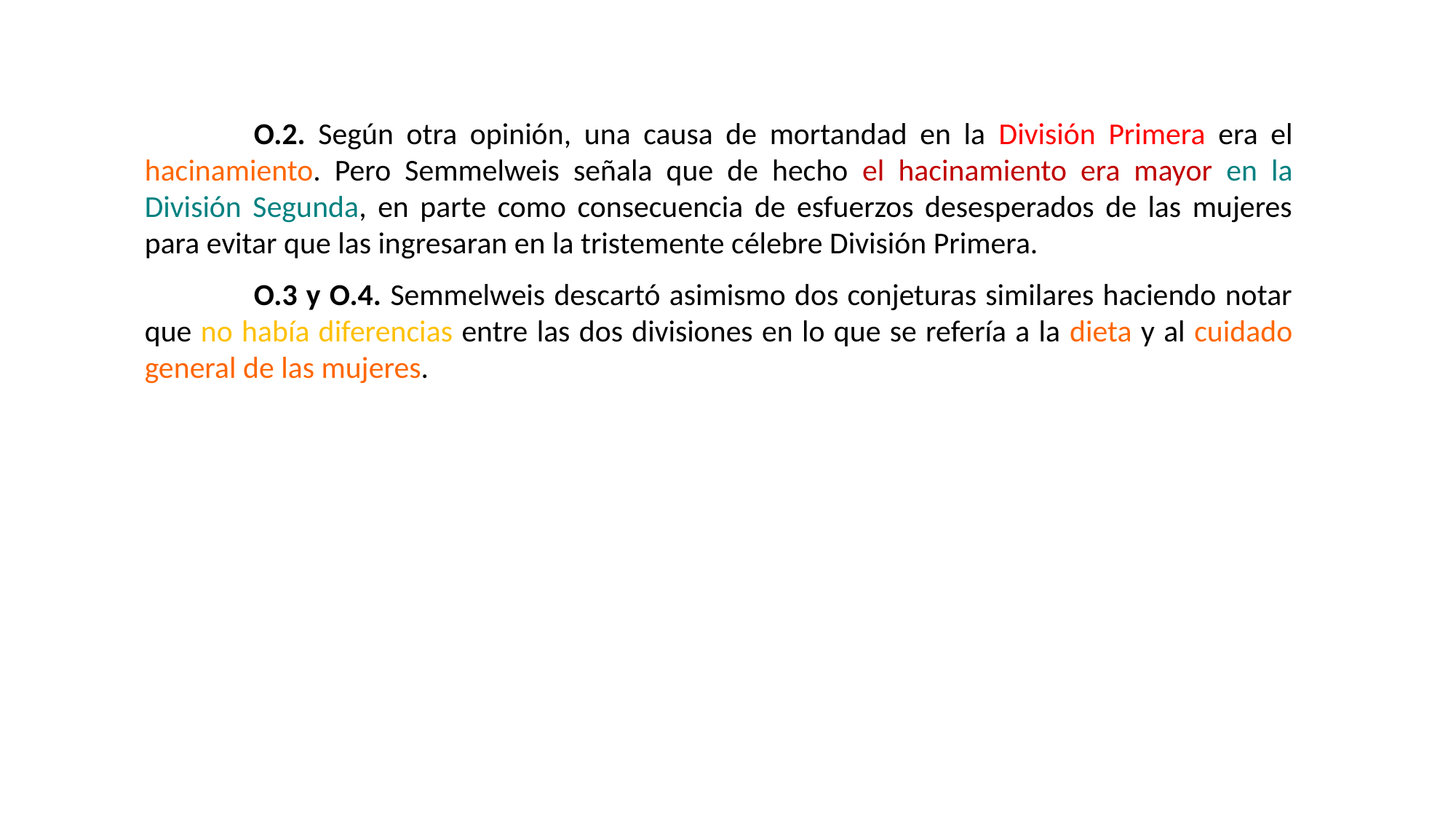

O.2. Según otra opinión, una causa de mortandad en la División Primera era el hacinamiento. Pero Semmelweis señala que de hecho el hacinamiento era mayor en la División Segunda, en parte como consecuencia de esfuerzos desesperados de las mujeres para evitar que las ingresaran en la tristemente célebre División Primera.
	O.3 y O.4. Semmelweis descartó asimismo dos conjeturas similares haciendo notar que no había diferencias entre las dos divisiones en lo que se refería a la dieta y al cuidado general de las mujeres.